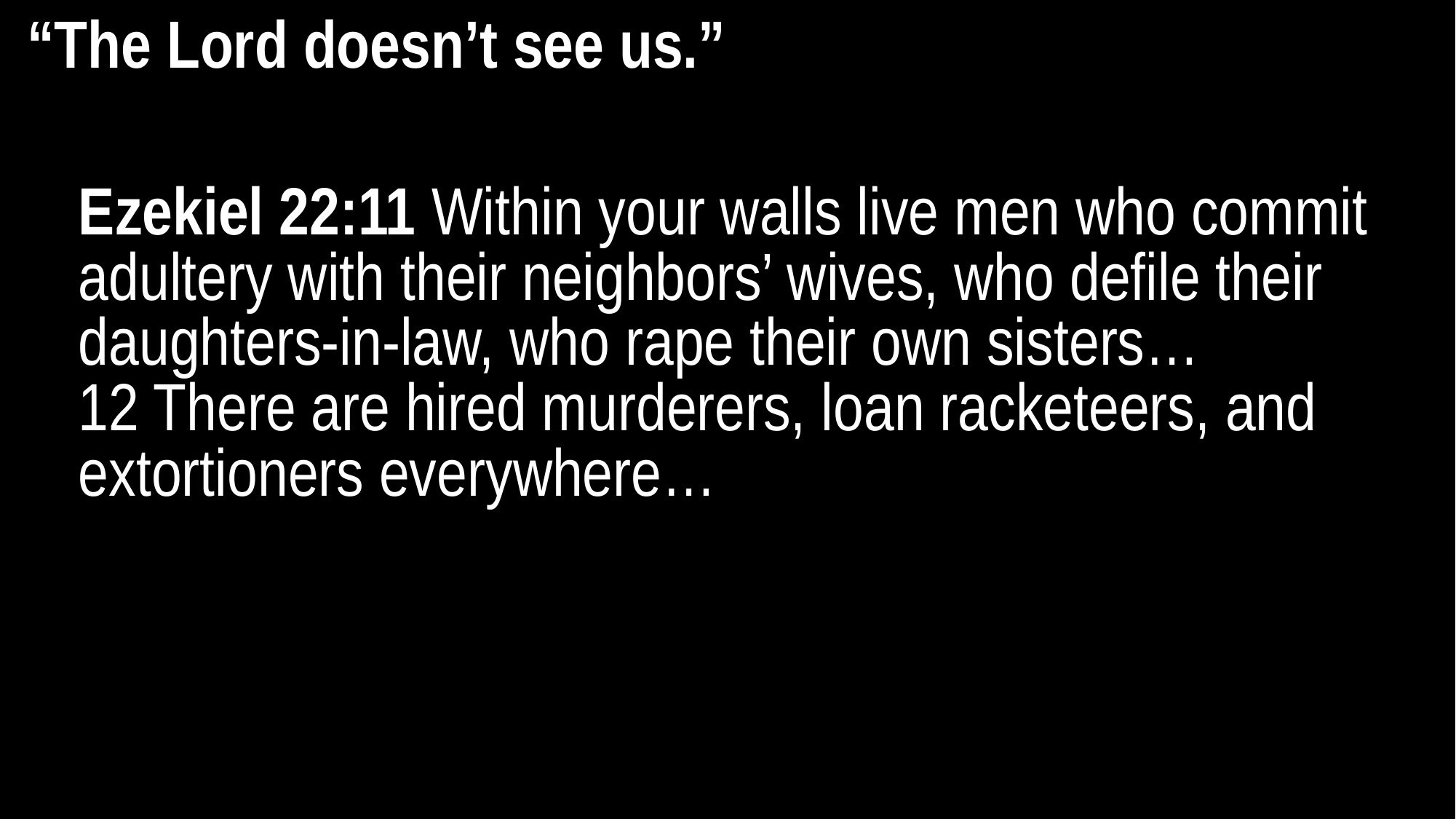

“The Lord doesn’t see us.”

Ezekiel 22:11 Within your walls live men who commit adultery with their neighbors’ wives, who defile their daughters-in-law, who rape their own sisters…
12 There are hired murderers, loan racketeers, and extortioners everywhere…